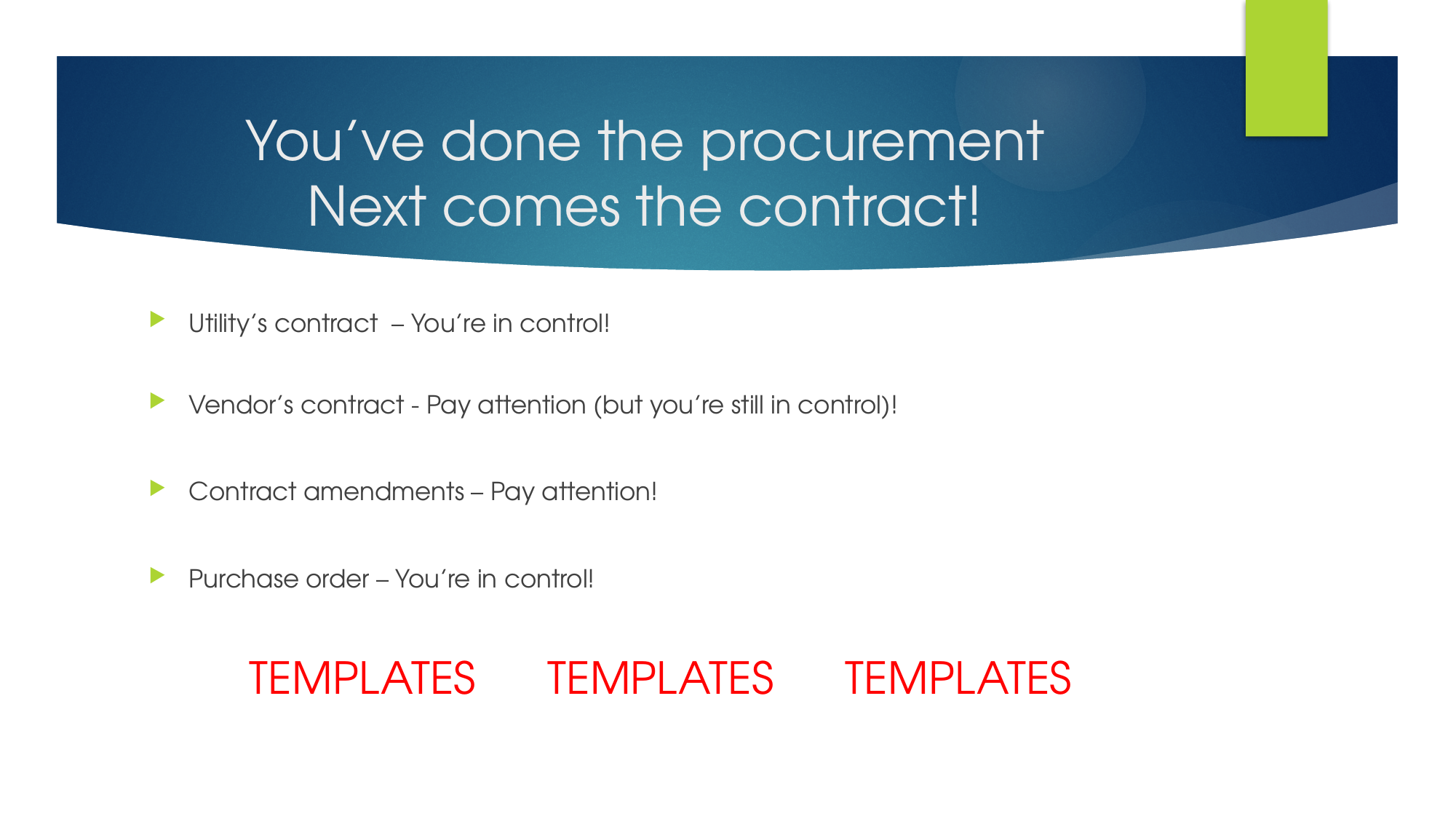

# You’ve done the procurement Next comes the contract!
Utility’s contract  – You’re in control!

Vendor’s contract - Pay attention (but you’re still in control)!

Contract amendments – Pay attention!

Purchase order – You’re in control!

TEMPLATES	TEMPLATES 	TEMPLATES